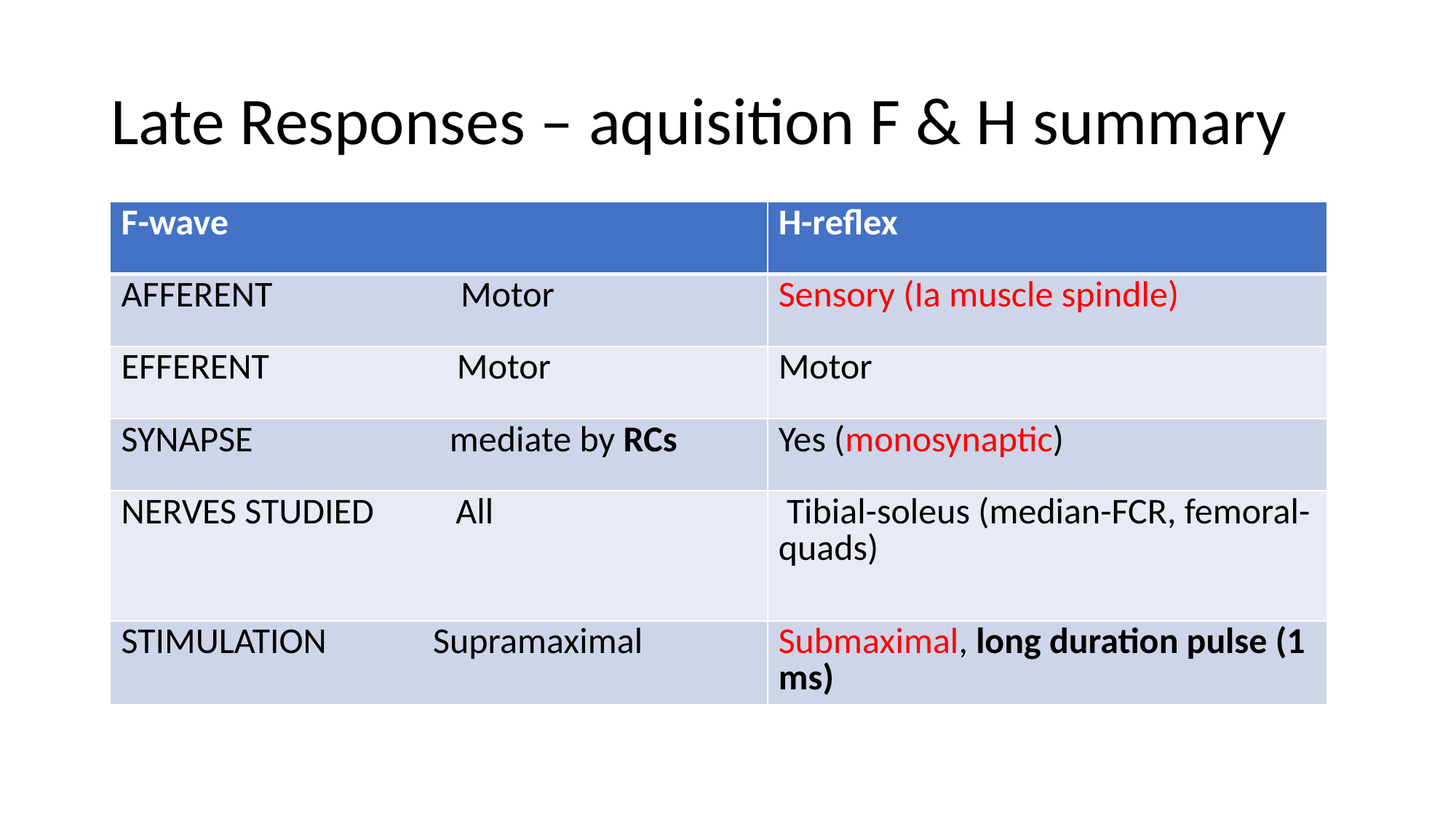

# Late Responses – aquisition F & H summary
| F-wave | H-reflex |
| --- | --- |
| AFFERENT Motor | Sensory (Ia muscle spindle) |
| EFFERENT Motor | Motor |
| SYNAPSE mediate by RCs | Yes (monosynaptic) |
| NERVES STUDIED All | Tibial-soleus (median-FCR, femoral-quads) |
| STIMULATION Supramaximal | Submaximal, long duration pulse (1 ms) |